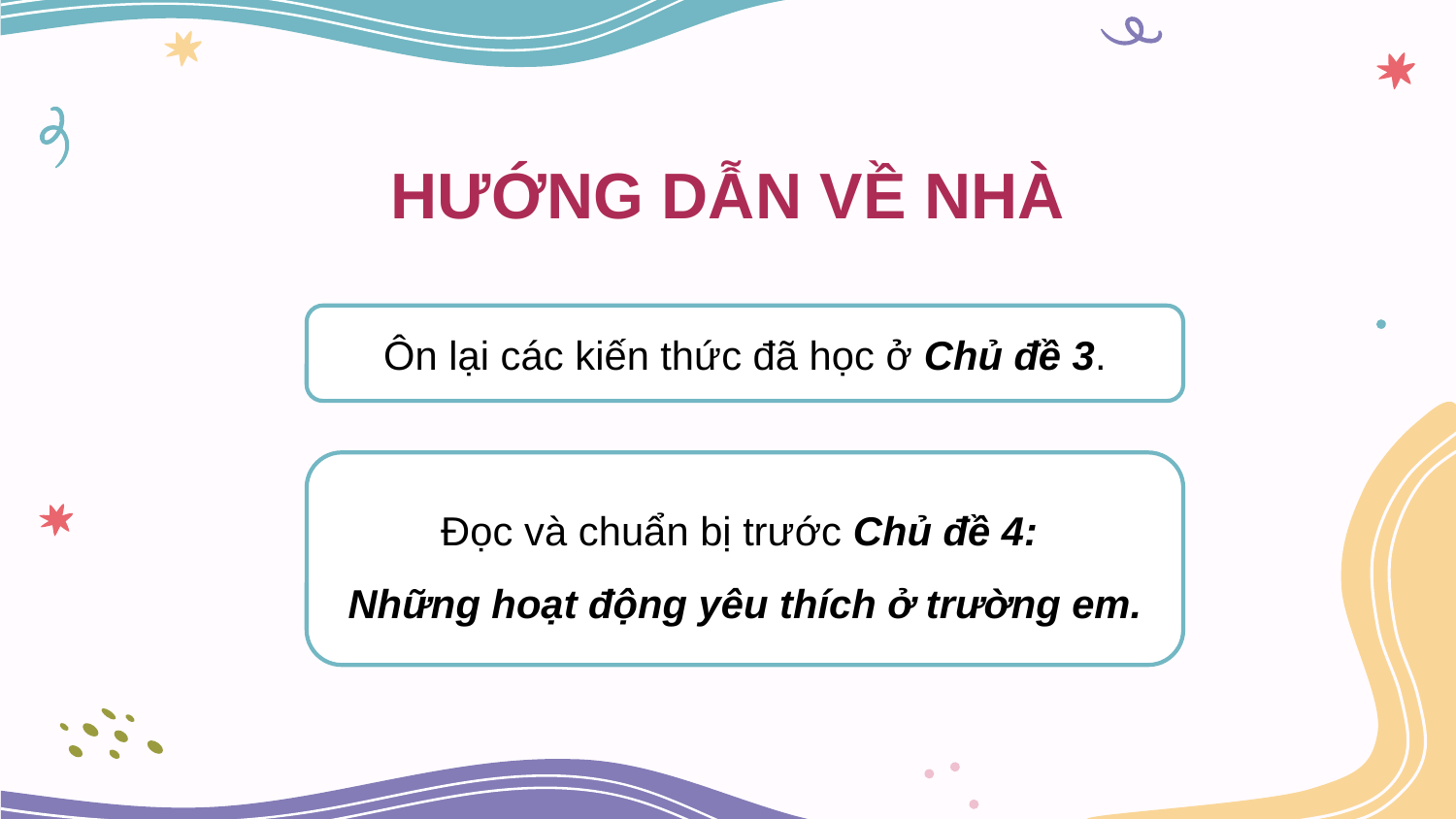

# HƯỚNG DẪN VỀ NHÀ
Ôn lại các kiến thức đã học ở Chủ đề 3.
Đọc và chuẩn bị trước Chủ đề 4:
Những hoạt động yêu thích ở trường em.